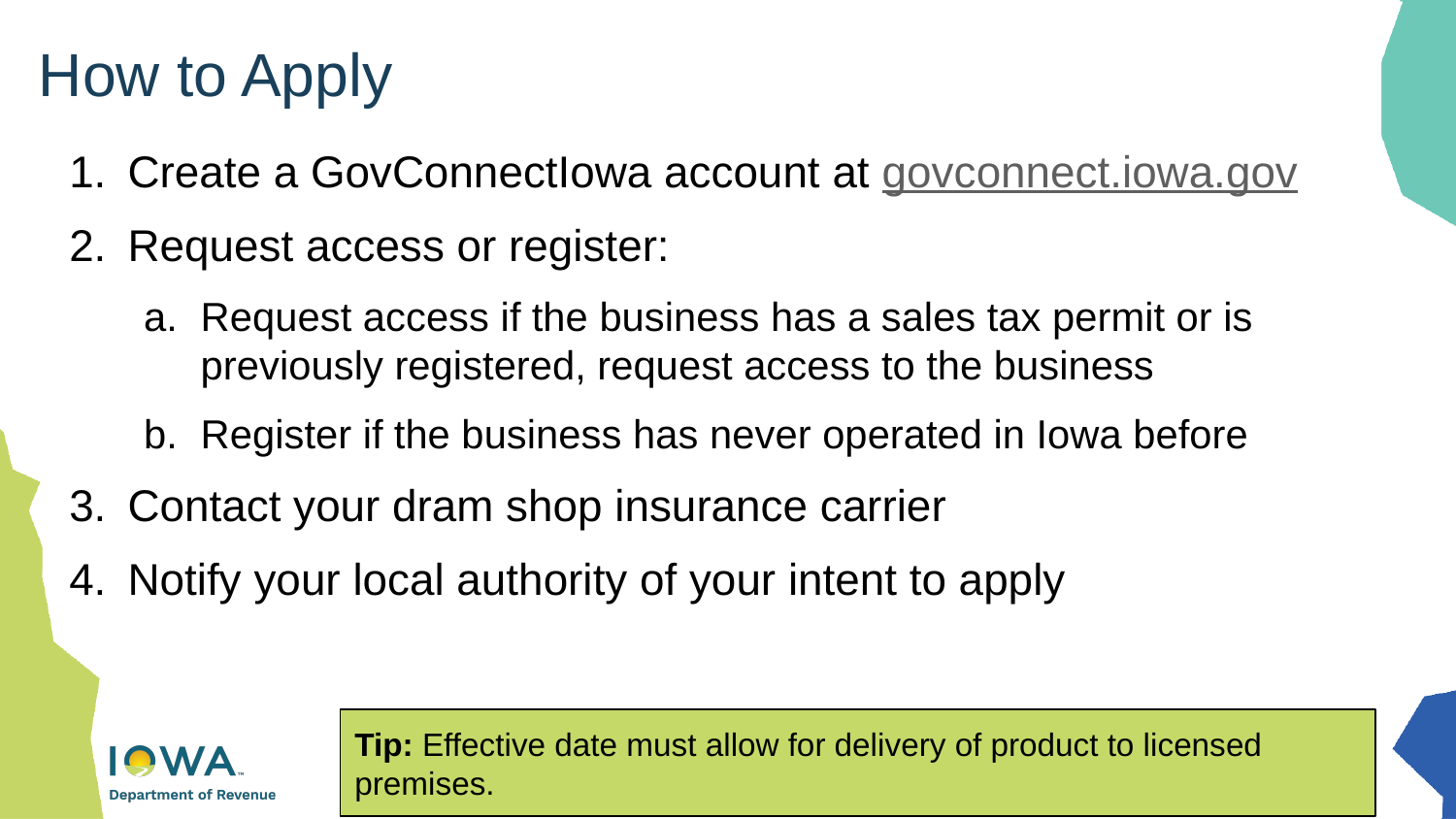

# How to Apply
Create a GovConnectIowa account at govconnect.iowa.gov
Request access or register:
Request access if the business has a sales tax permit or is previously registered, request access to the business
Register if the business has never operated in Iowa before
Contact your dram shop insurance carrier
Notify your local authority of your intent to apply
Tip: Effective date must allow for delivery of product to licensed premises.